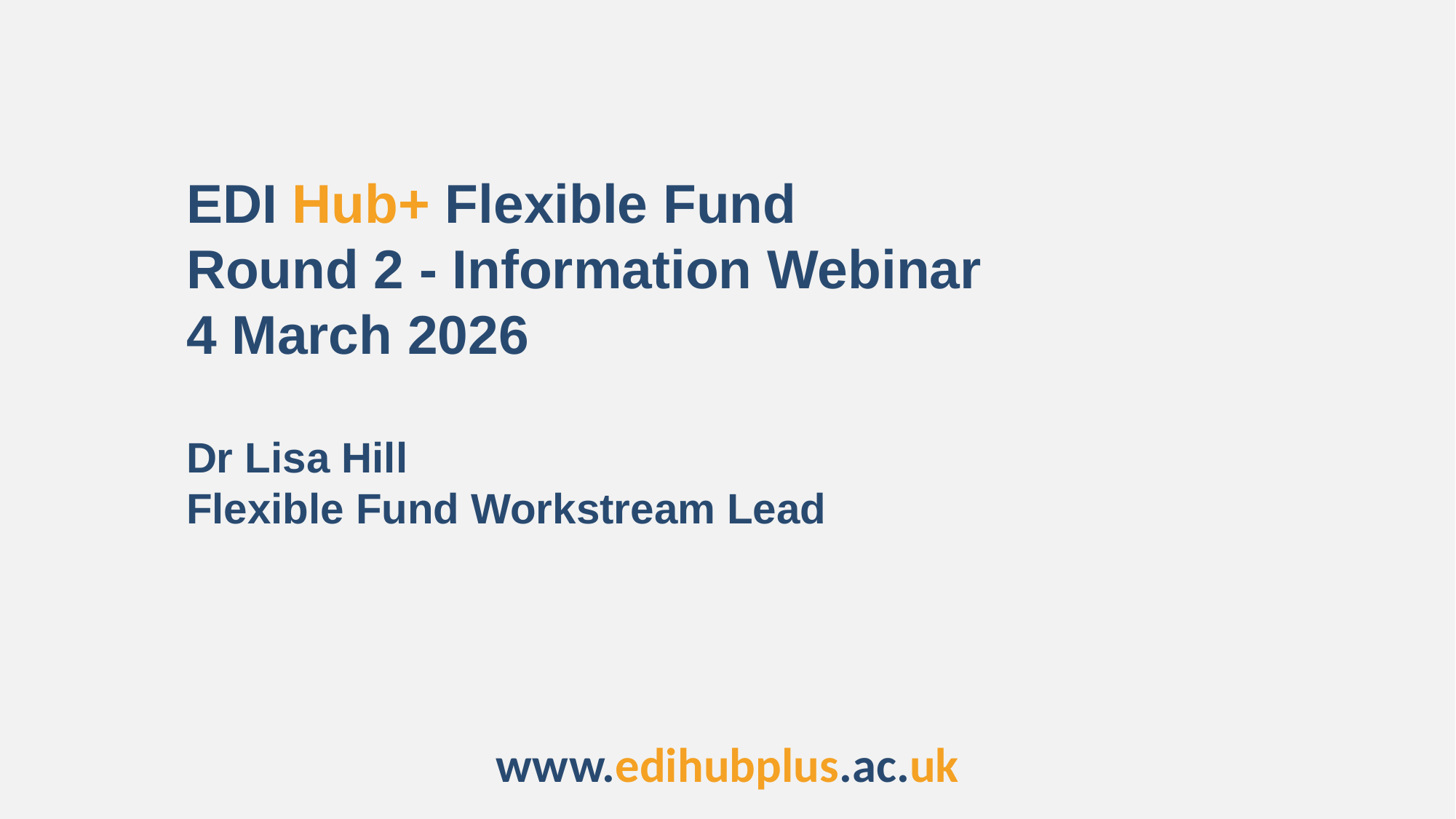

EDI Hub+ Flexible Fund
Round 2 - Information Webinar
4 March 2026

Dr Lisa Hill
Flexible Fund Workstream Lead
www.edihubplus.ac.uk